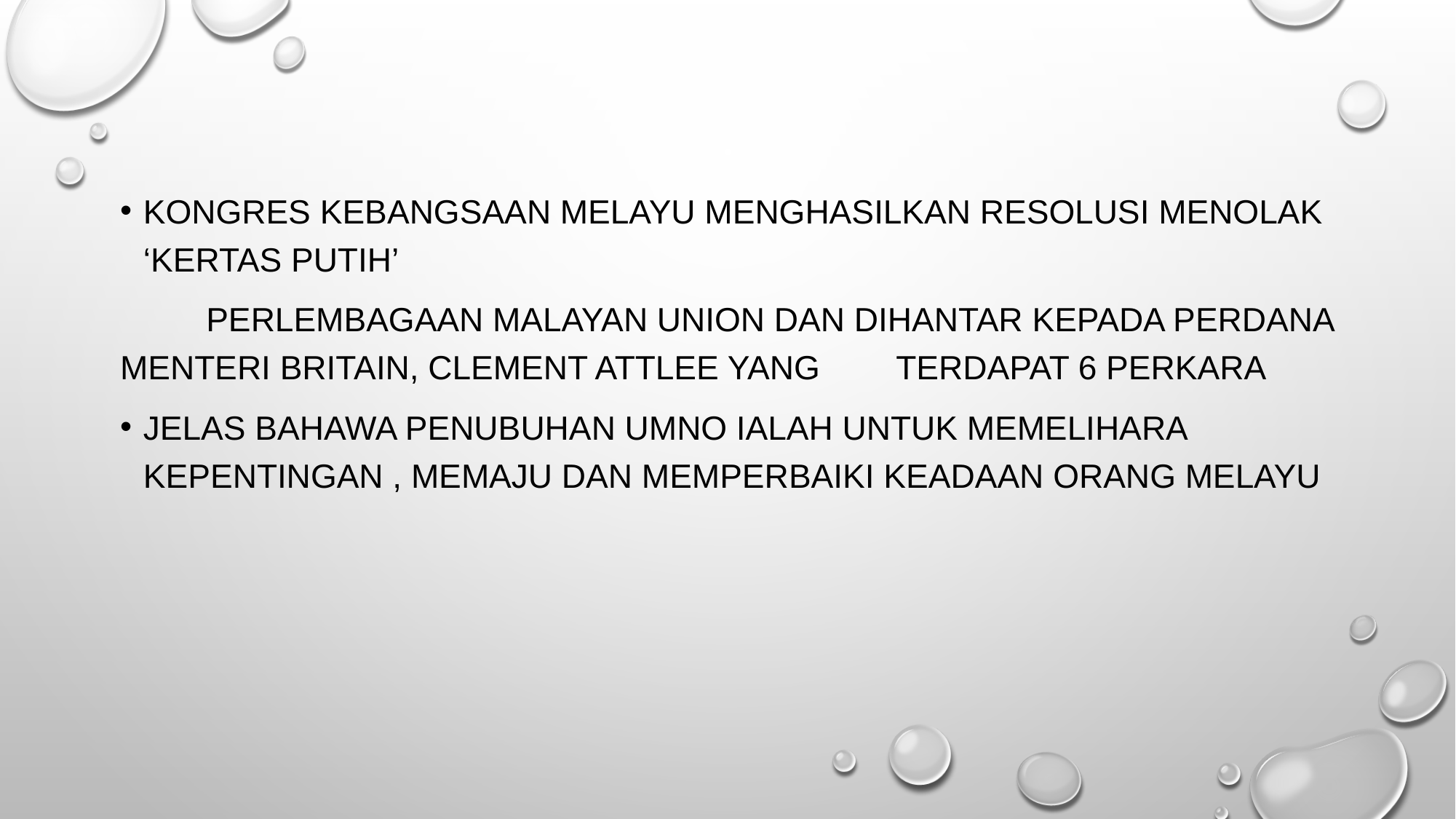

Kongres Kebangsaan Melayu menghasilkan resolusi menolak ‘kertas putih’
	perlembagaan Malayan Union dan dihantar kepada perdana Menteri Britain, Clement Attlee yang    	terdapat 6 perkara
Jelas bahawa penubuhan UMNO ialah untuk memelihara kepentingan , memaju dan memperbaiki keadaan orang Melayu